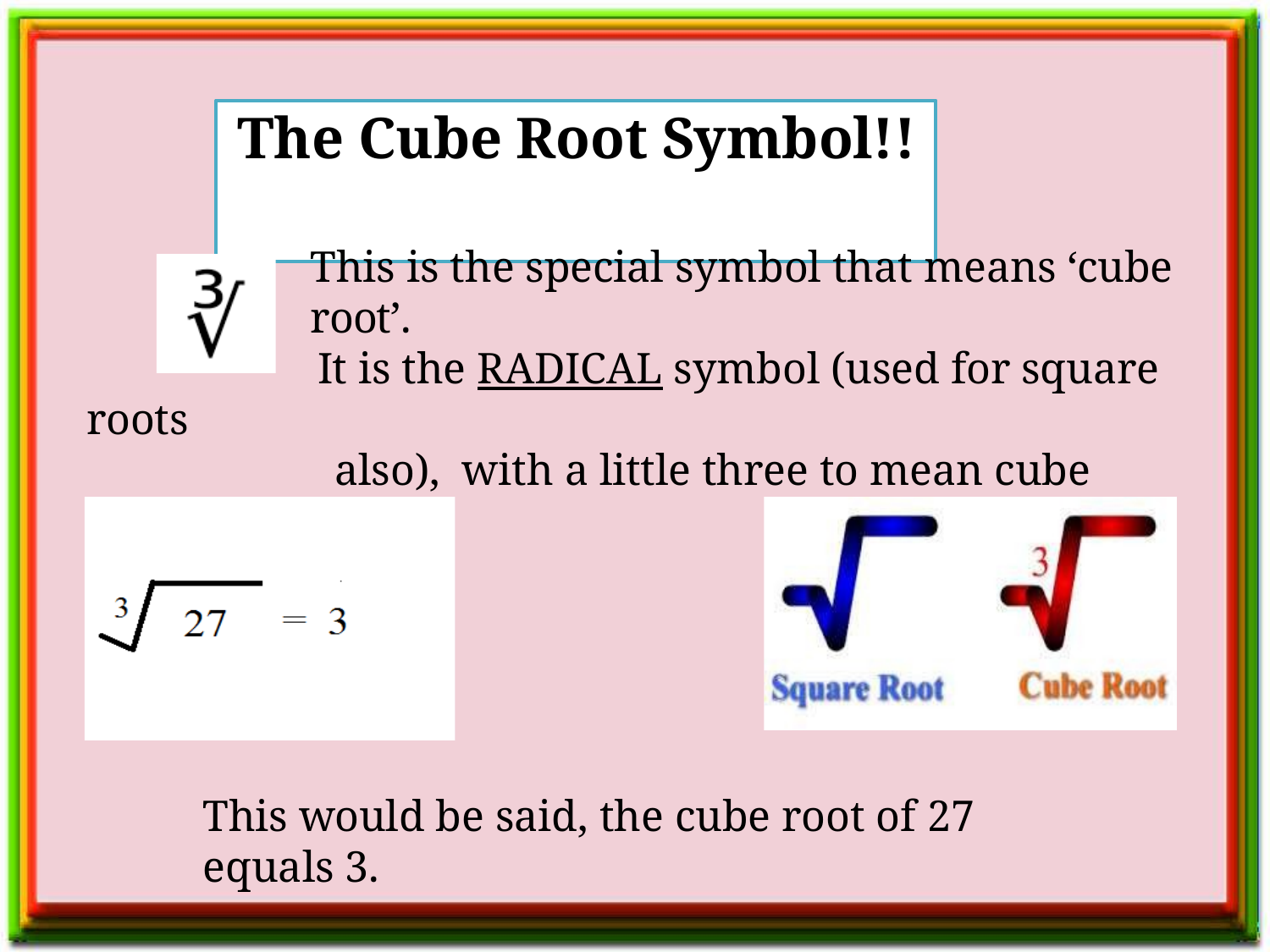

# The Cube Root Symbol!!
This is the special symbol that means ‘cube root’.
                     It is the RADICAL symbol (used for square roots
                       also),  with a little three to mean cube root.

This would be said, the cube root of 27 equals 3.